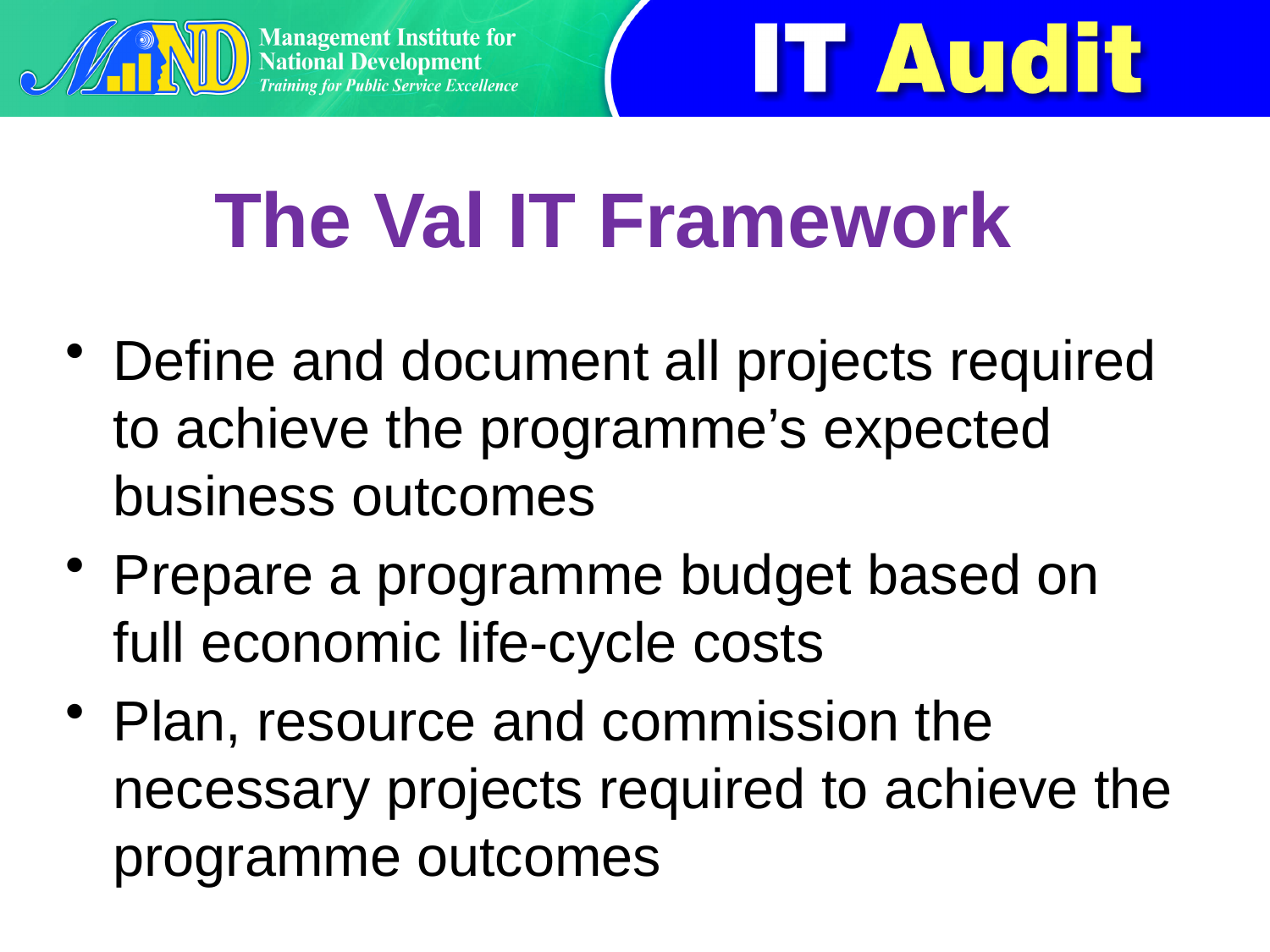

# The Val IT Framework
Define and document all projects required to achieve the programme’s expected business outcomes
Prepare a programme budget based on full economic life-cycle costs
Plan, resource and commission the necessary projects required to achieve the programme outcomes